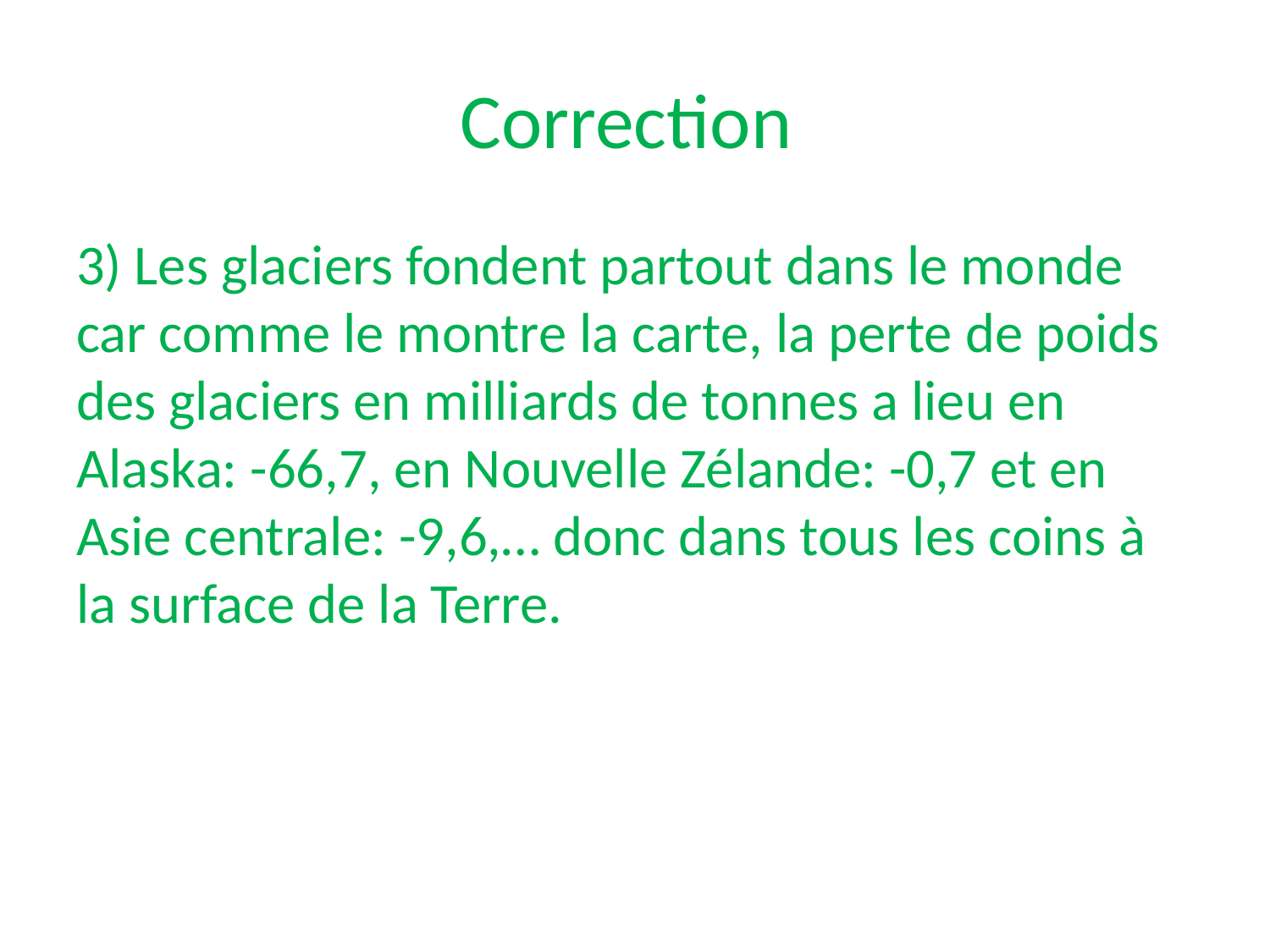

# Correction
3) Les glaciers fondent partout dans le monde car comme le montre la carte, la perte de poids des glaciers en milliards de tonnes a lieu en Alaska: -66,7, en Nouvelle Zélande: -0,7 et en Asie centrale: -9,6,… donc dans tous les coins à la surface de la Terre.